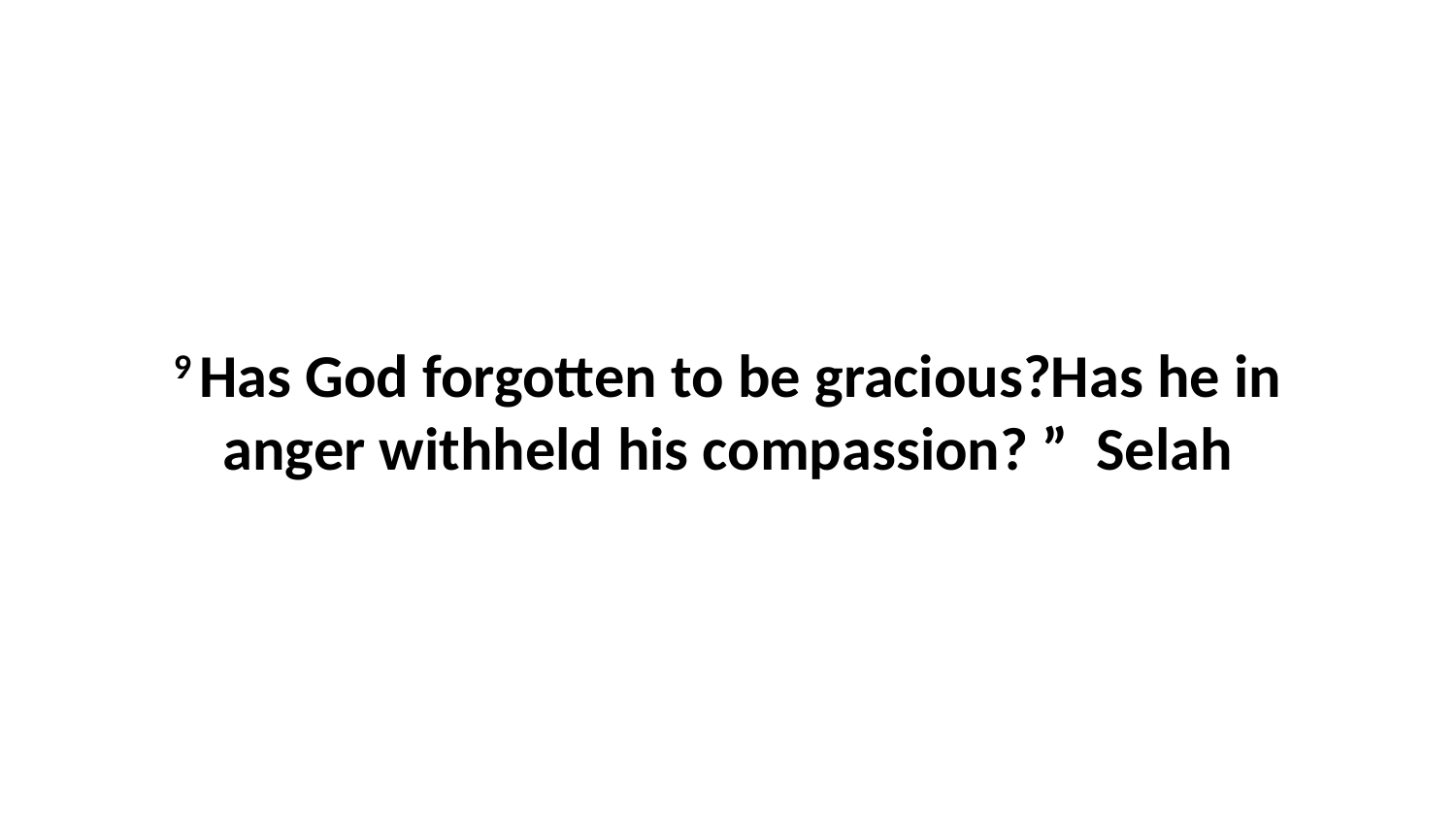

9 Has God forgotten to be gracious?Has he in anger withheld his compassion? ”  Selah